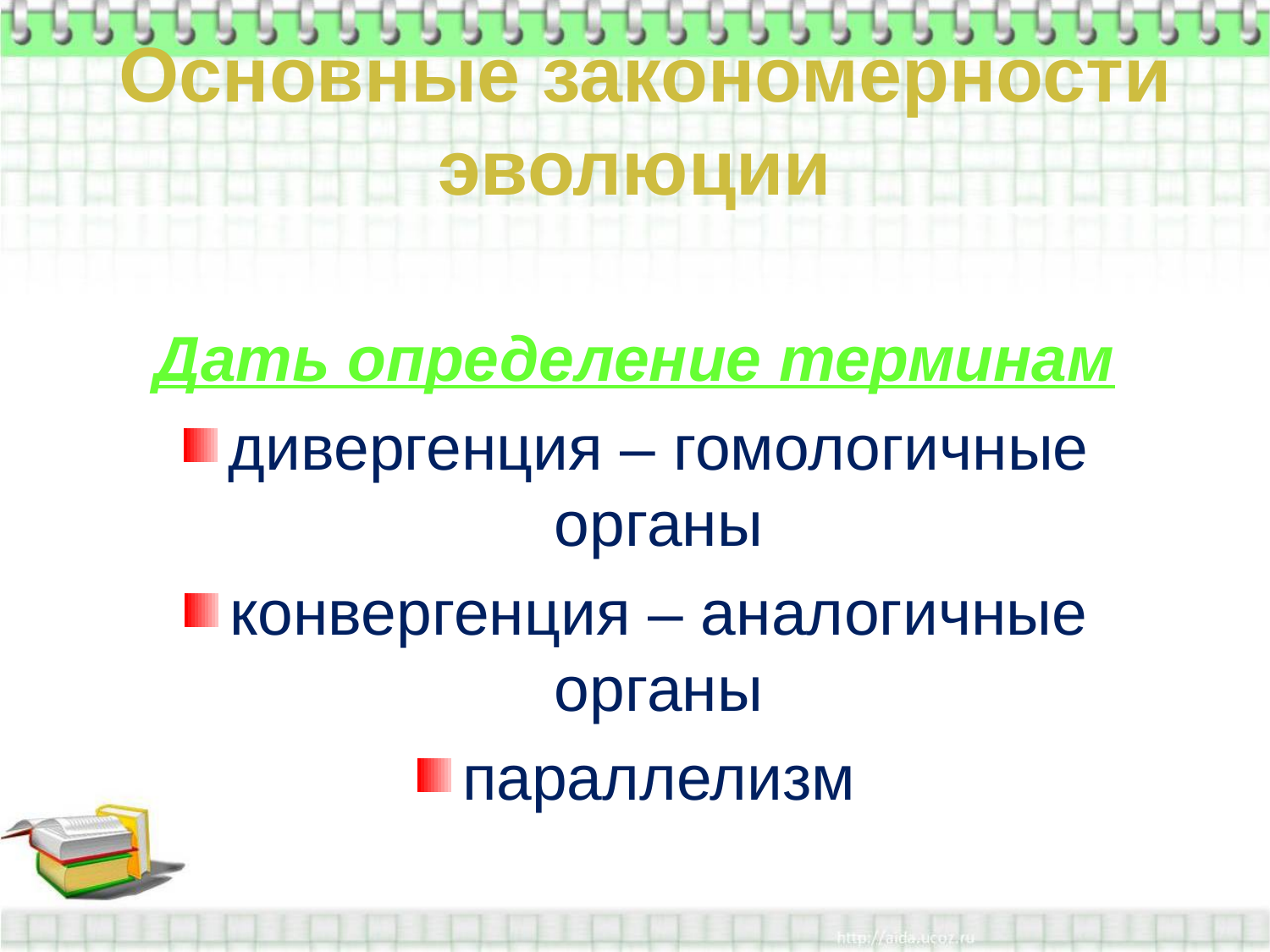

# Основные закономерности эволюции

Дать определение терминам
дивергенция – гомологичные органы
конвергенция – аналогичные органы
параллелизм